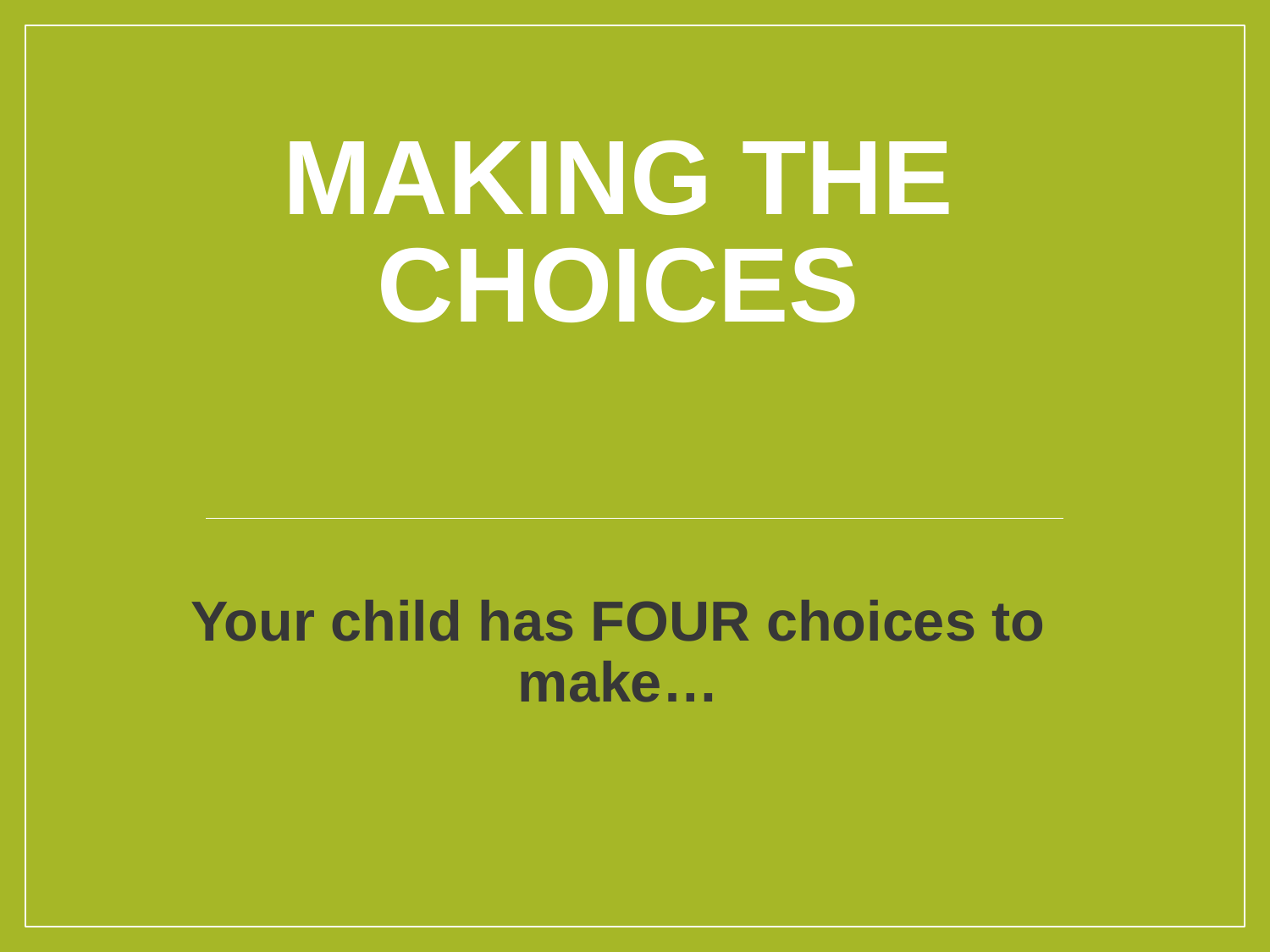

# Making the Choices
Your child has FOUR choices to make…